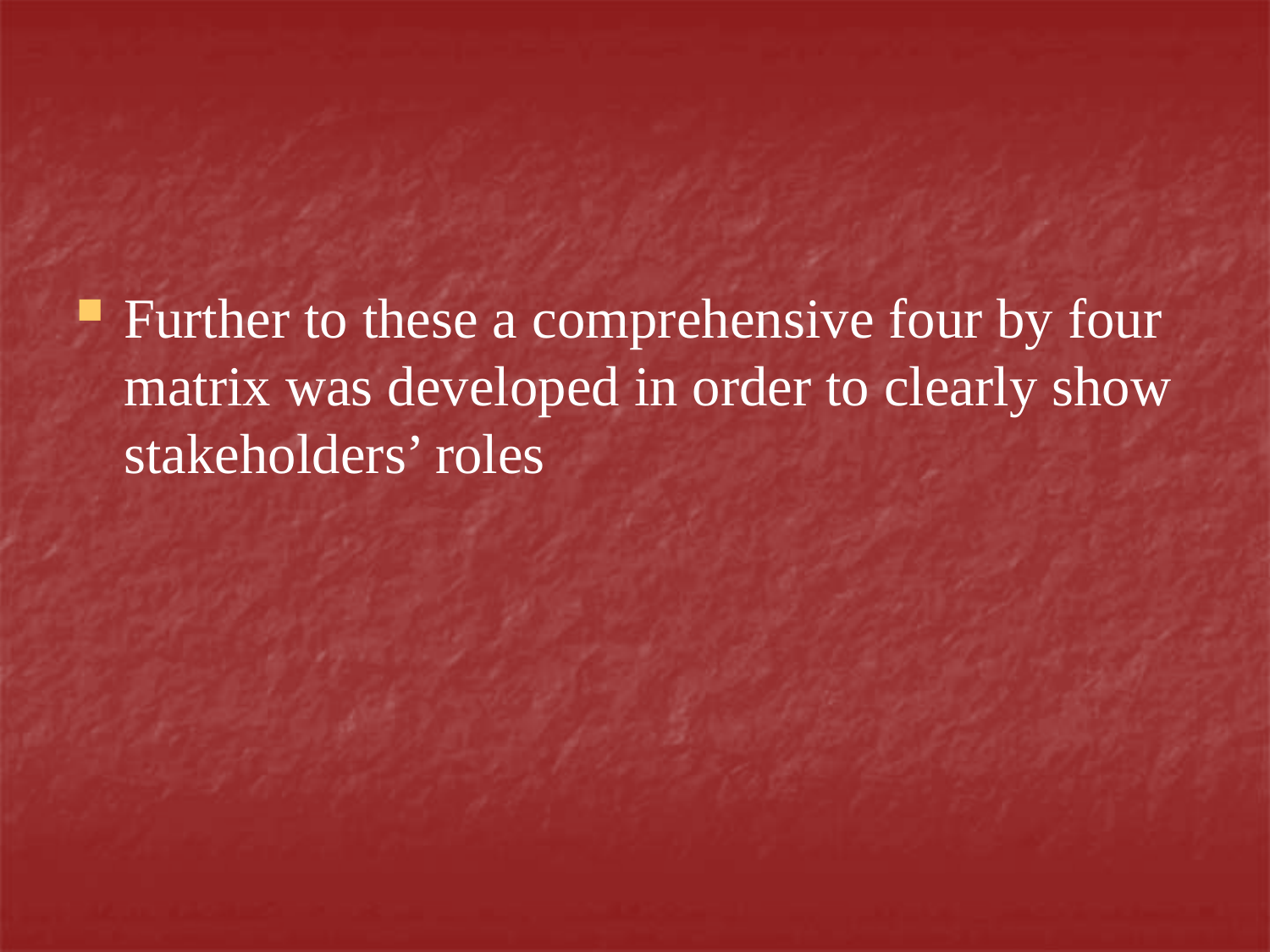

#
Further to these a comprehensive four by four matrix was developed in order to clearly show stakeholders’ roles